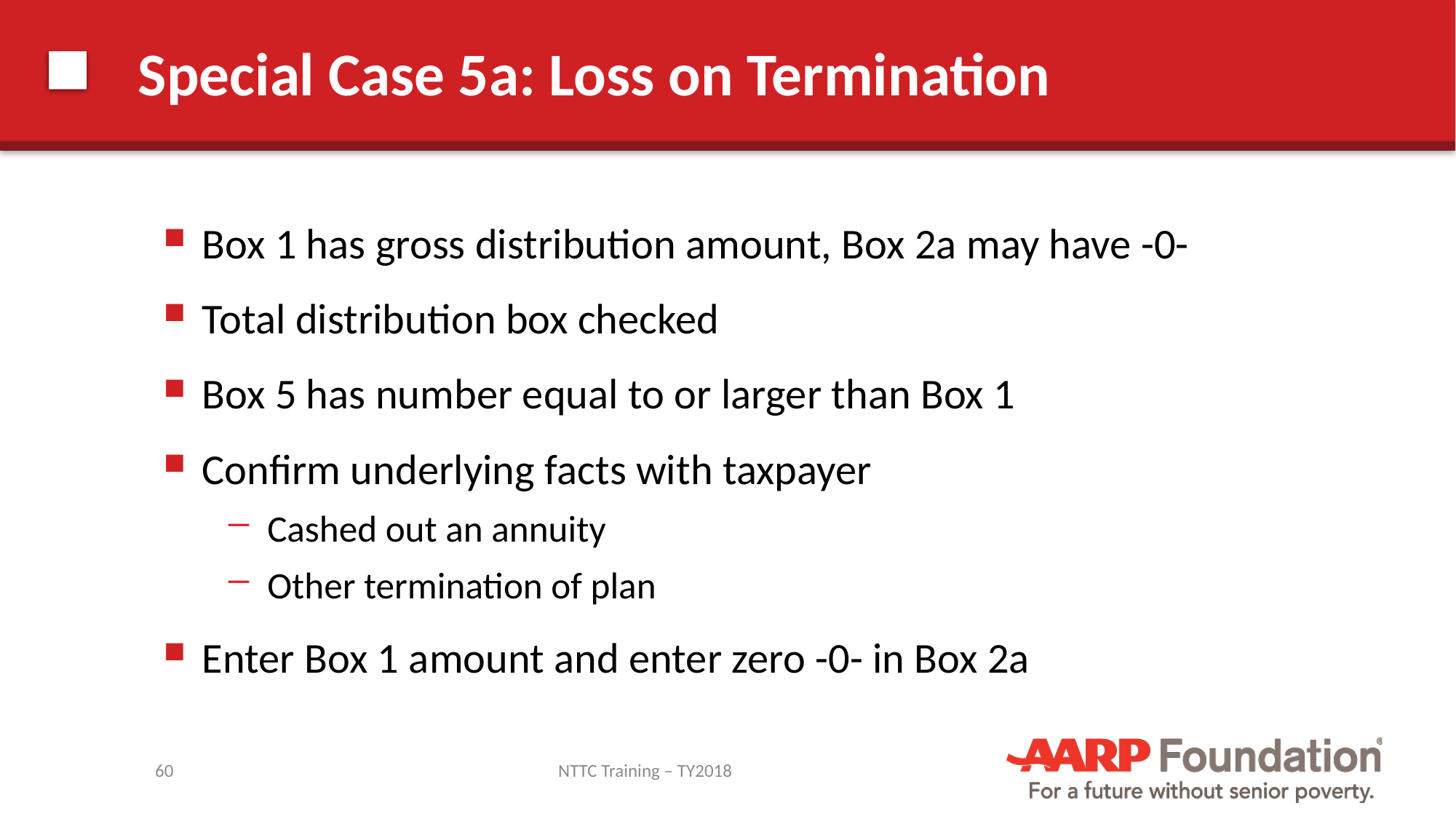

# Special Case 5a: Loss on Termination
Box 1 has gross distribution amount, Box 2a may have -0-
Total distribution box checked
Box 5 has number equal to or larger than Box 1
Confirm underlying facts with taxpayer
Cashed out an annuity
Other termination of plan
Enter Box 1 amount and enter zero -0- in Box 2a

60
NTTC Training – TY2018